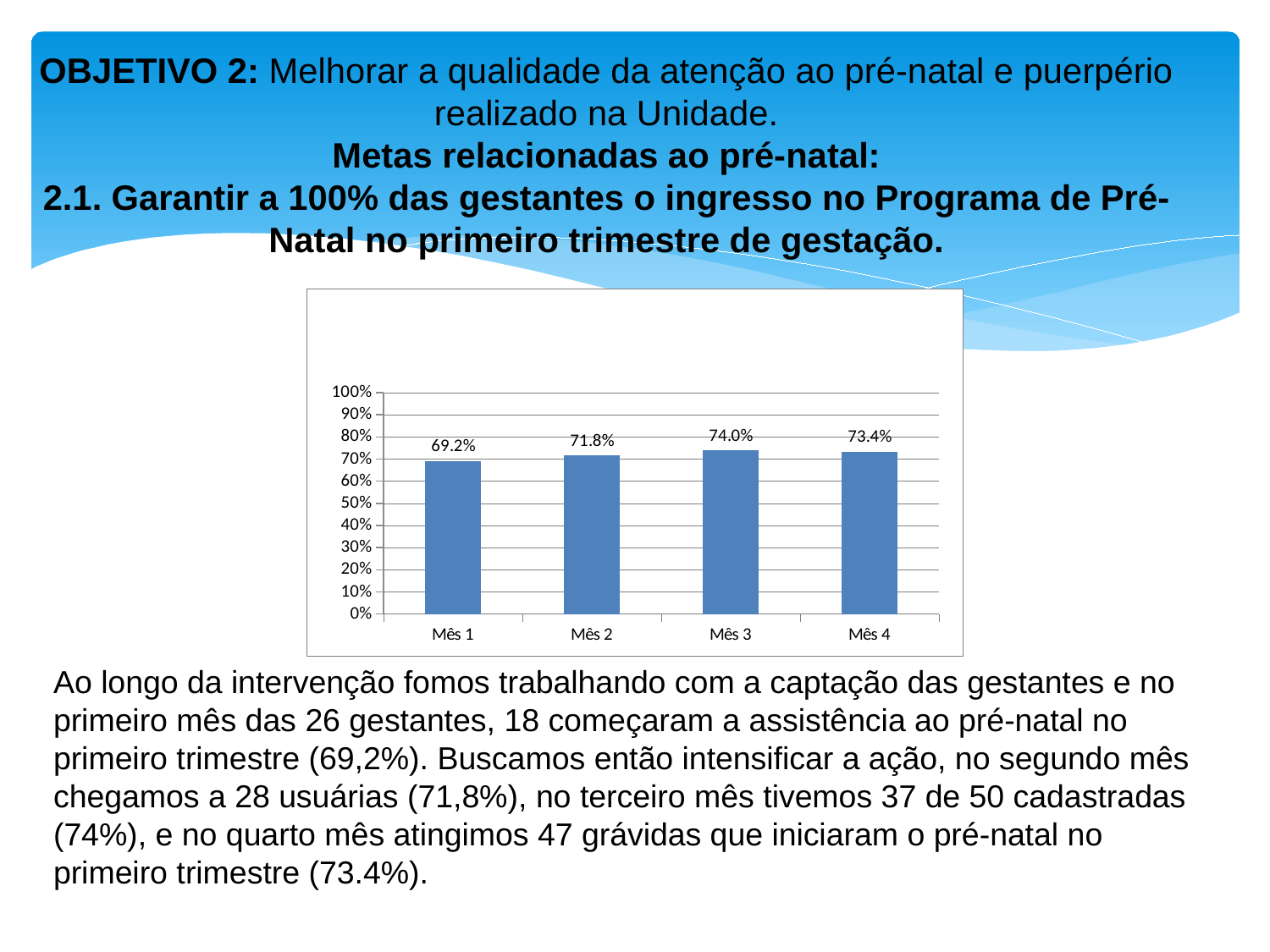

# OBJETIVO 2: Melhorar a qualidade da atenção ao pré-natal e puerpério realizado na Unidade. Metas relacionadas ao pré-natal: 2.1. Garantir a 100% das gestantes o ingresso no Programa de Pré-Natal no primeiro trimestre de gestação.

### Chart

| Category | Proporção de gestantes captadas no primeiro trimestre de gestação. |
|---|---|
| Mês 1 | 0.6923076923076923 |
| Mês 2 | 0.717948717948718 |
| Mês 3 | 0.74 |
| Mês 4 | 0.734375 |
Ao longo da intervenção fomos trabalhando com a captação das gestantes e no primeiro mês das 26 gestantes, 18 começaram a assistência ao pré-natal no primeiro trimestre (69,2%). Buscamos então intensificar a ação, no segundo mês chegamos a 28 usuárias (71,8%), no terceiro mês tivemos 37 de 50 cadastradas (74%), e no quarto mês atingimos 47 grávidas que iniciaram o pré-natal no primeiro trimestre (73.4%).